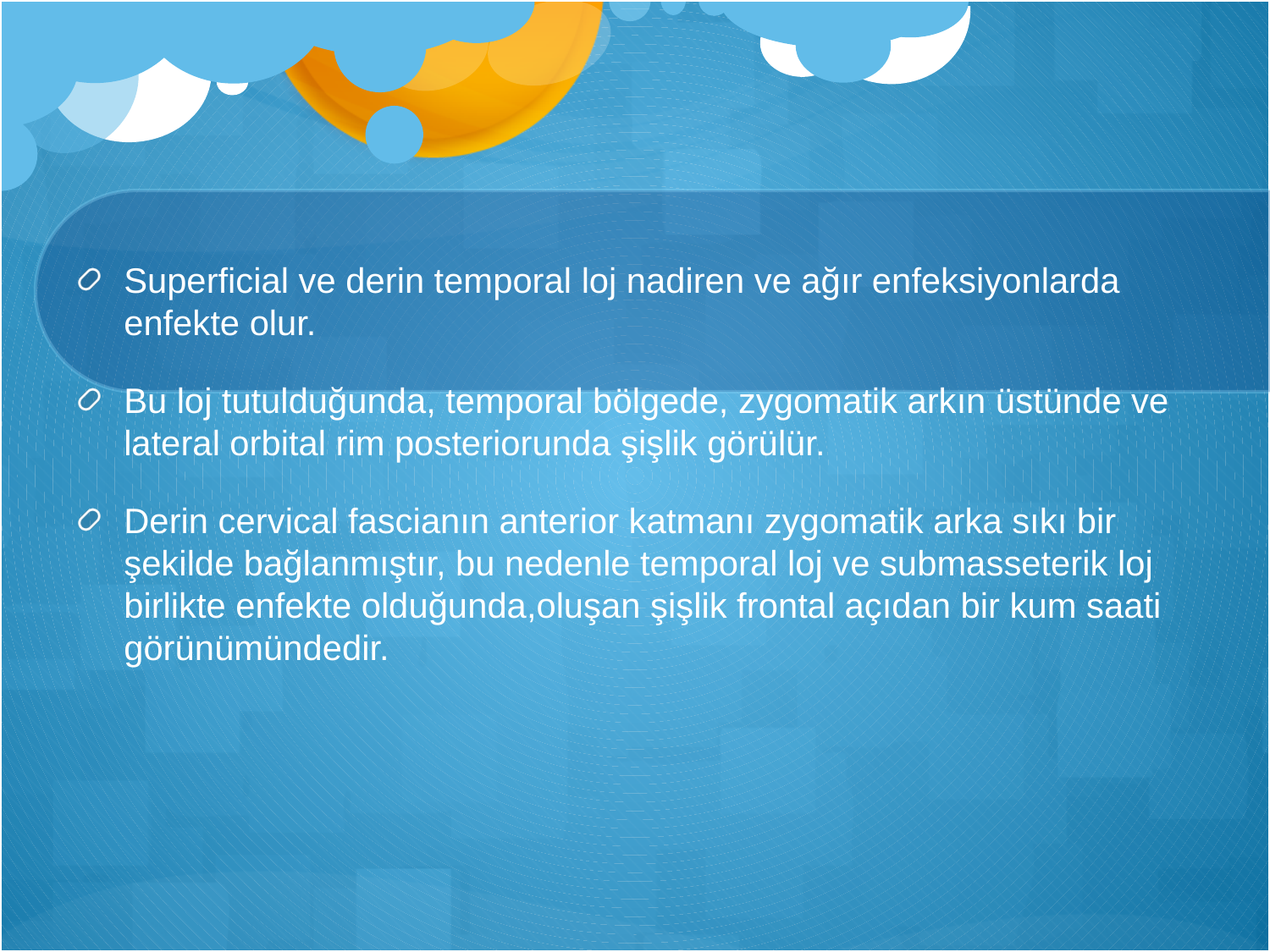

Superficial ve derin temporal loj nadiren ve ağır enfeksiyonlarda enfekte olur.
Bu loj tutulduğunda, temporal bölgede, zygomatik arkın üstünde ve lateral orbital rim posteriorunda şişlik görülür.
Derin cervical fascianın anterior katmanı zygomatik arka sıkı bir şekilde bağlanmıştır, bu nedenle temporal loj ve submasseterik loj birlikte enfekte olduğunda,oluşan şişlik frontal açıdan bir kum saati görünümündedir.